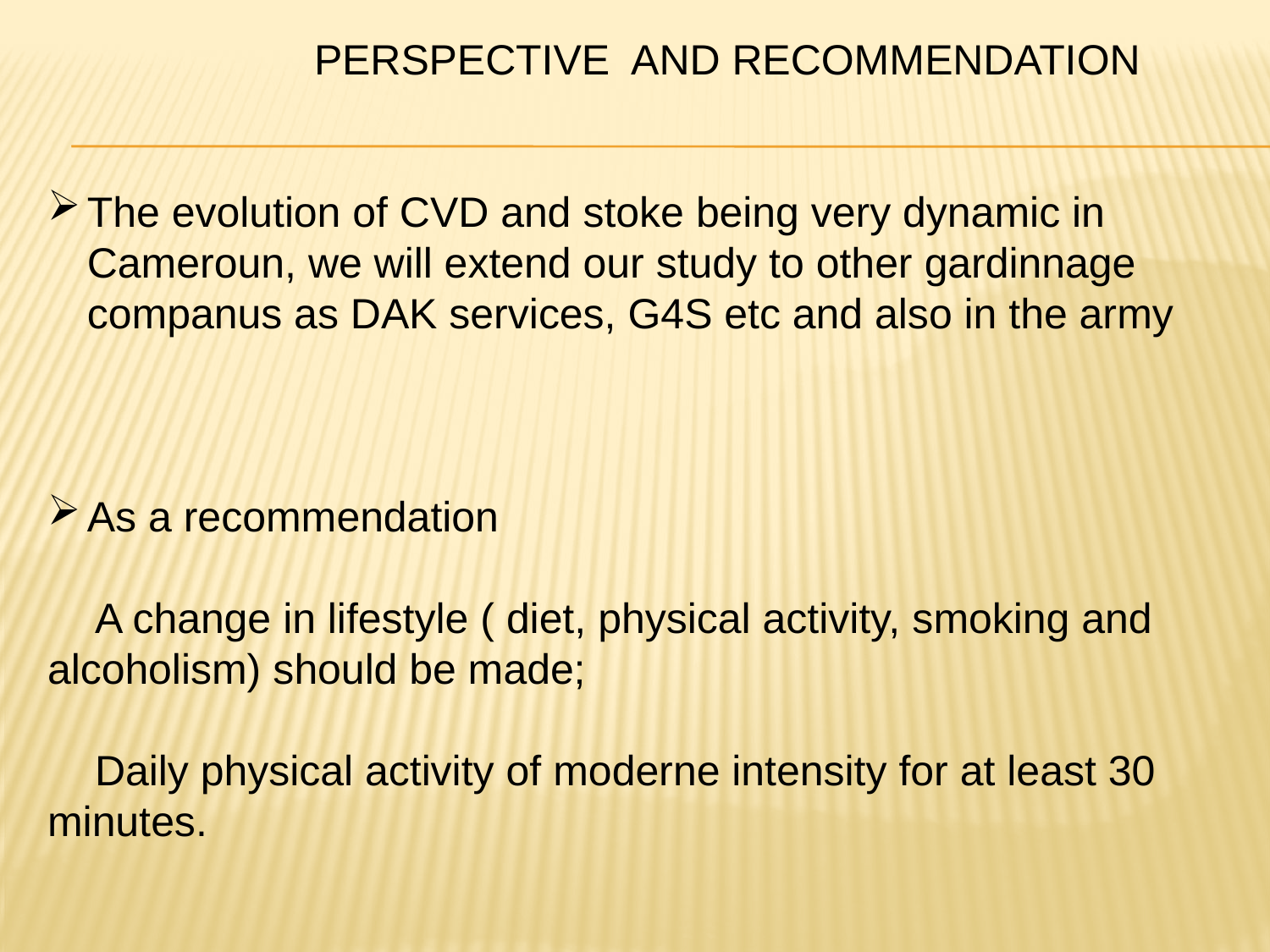

PERSPECTIVE  AND RECOMMENDATION

The evolution of CVD and stoke being very dynamic in Cameroun, we will extend our study to other gardinnage companus as DAK services, G4S etc and also in the army

As a recommendation

    A change in lifestyle ( diet, physical activity, smoking and alcoholism) should be made;

    Daily physical activity of moderne intensity for at least 30 minutes.